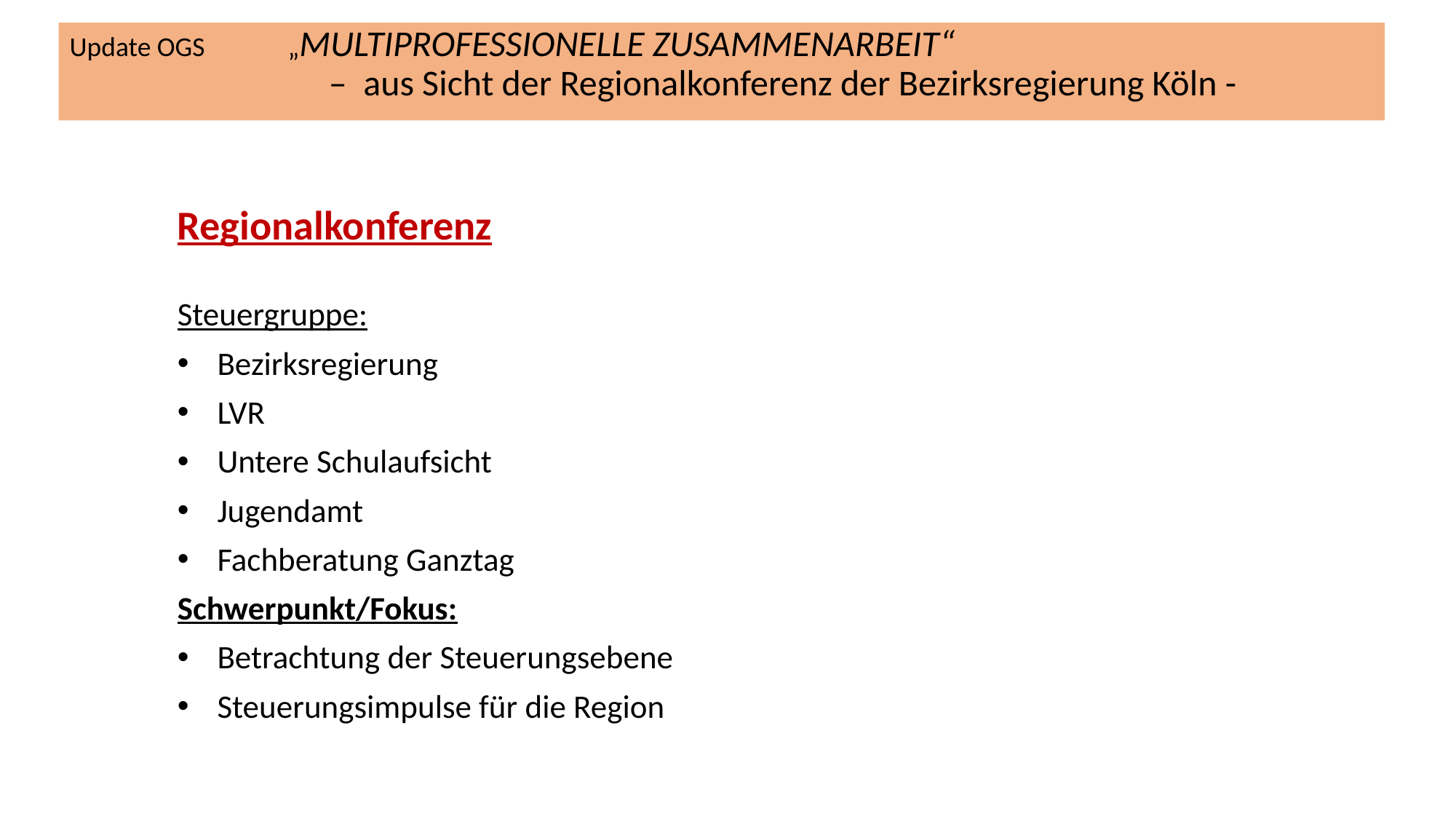

# Update OGS 	„MULTIPROFESSIONELLE ZUSAMMENARBEIT“ –  aus Sicht der Regionalkonferenz der Bezirksregierung Köln -

Regionalkonferenz

Steuergruppe:
Bezirksregierung
LVR
Untere Schulaufsicht
Jugendamt
Fachberatung Ganztag
Schwerpunkt/Fokus:
Betrachtung der Steuerungsebene
Steuerungsimpulse für die Region